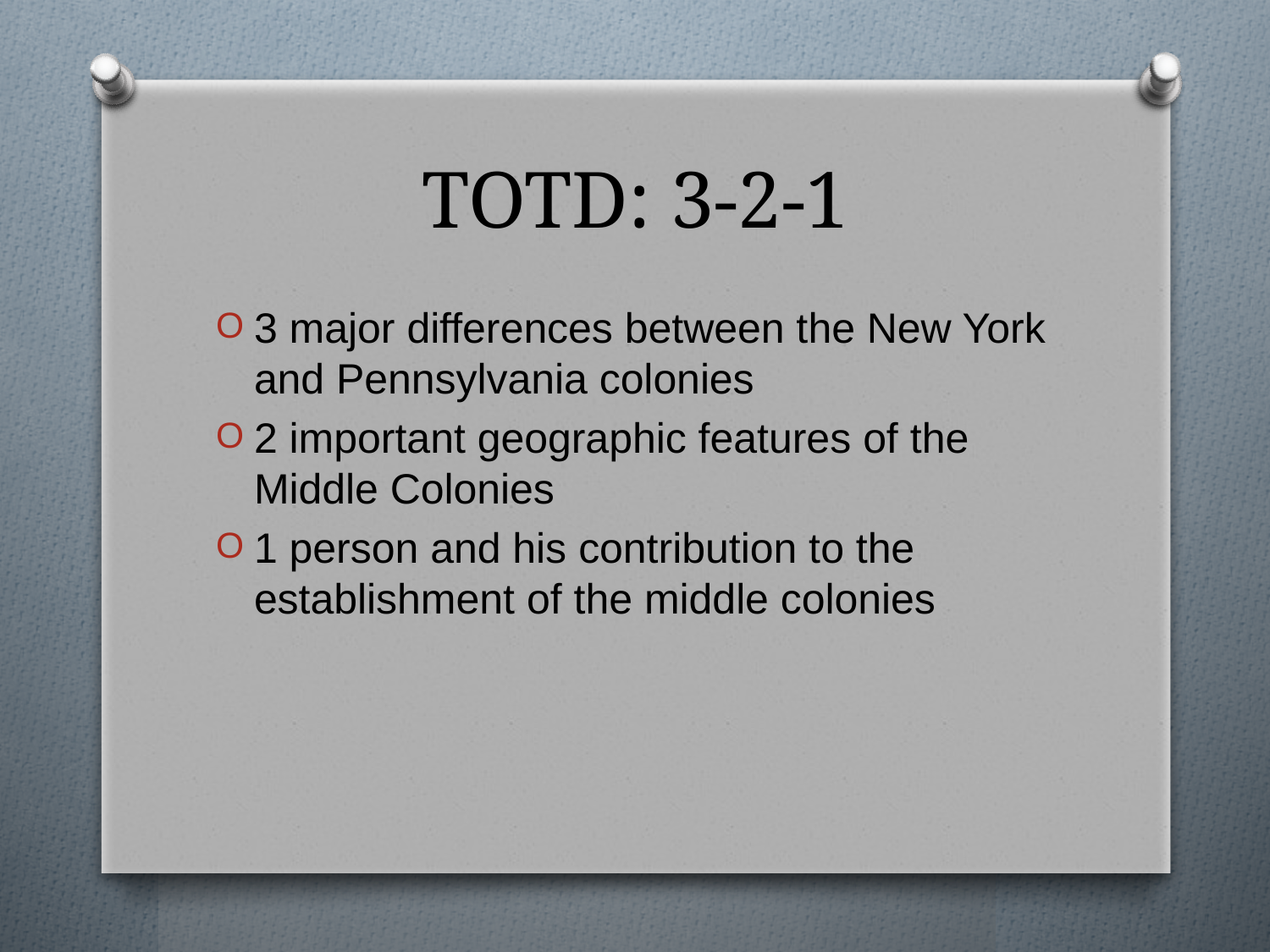

# TOTD: 3-2-1
3 major differences between the New York and Pennsylvania colonies
2 important geographic features of the Middle Colonies
1 person and his contribution to the establishment of the middle colonies